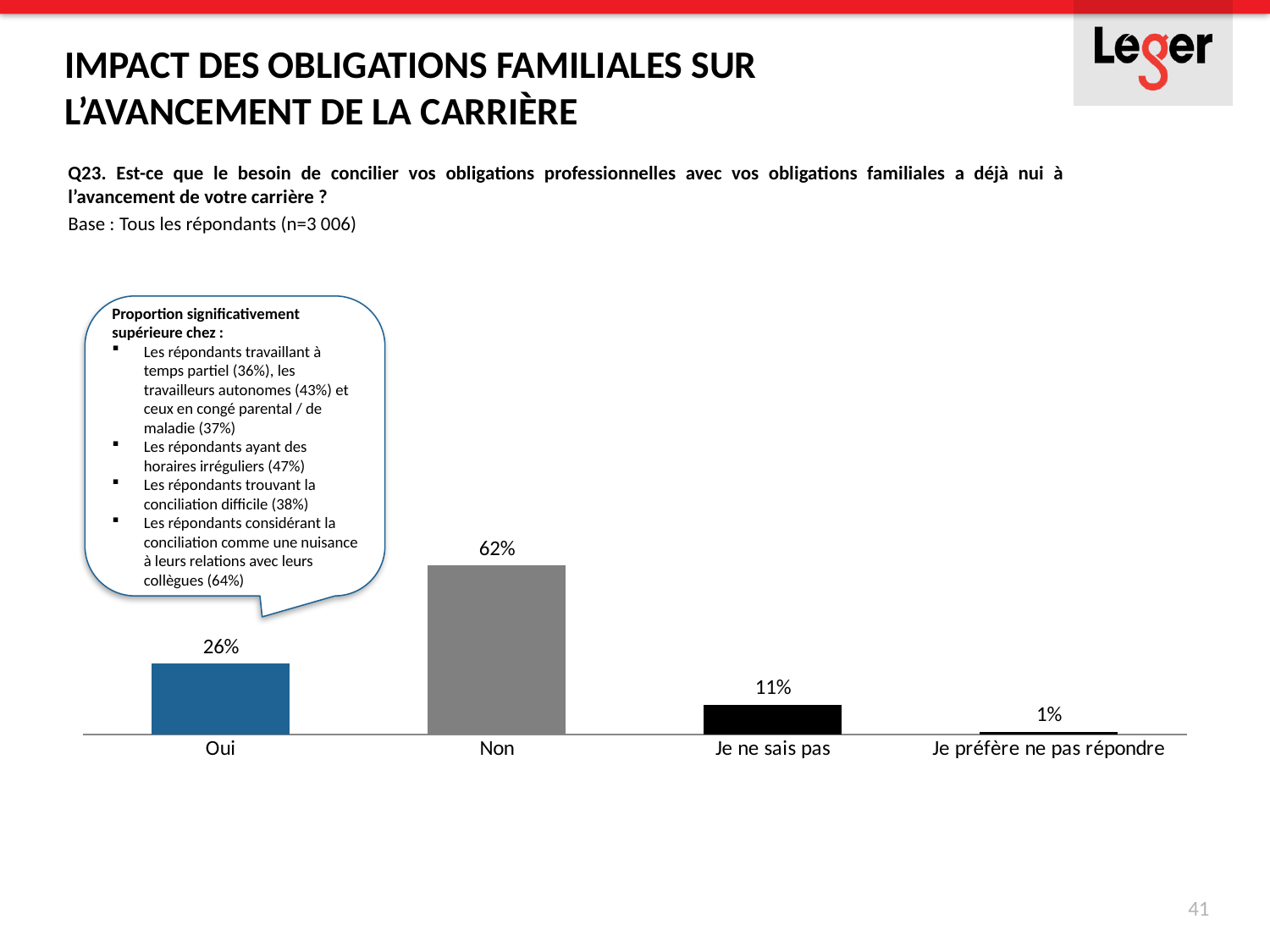

Impact des obligations familiales sur l’avancement de la carrière
Q23. Est-ce que le besoin de concilier vos obligations professionnelles avec vos obligations familiales a déjà nui à l’avancement de votre carrière ?
Base : Tous les répondants (n=3 006)

### Chart

| Category | Série 1 |
|---|---|
| Oui | 0.26 |
| Non | 0.62 |
| Je ne sais pas | 0.11 |
| Je préfère ne pas répondre | 0.01 |
Proportion significativement supérieure chez :
Les répondants travaillant à temps partiel (36%), les travailleurs autonomes (43%) et ceux en congé parental / de maladie (37%)
Les répondants ayant des horaires irréguliers (47%)
Les répondants trouvant la conciliation difficile (38%)
Les répondants considérant la conciliation comme une nuisance à leurs relations avec leurs collègues (64%)
41